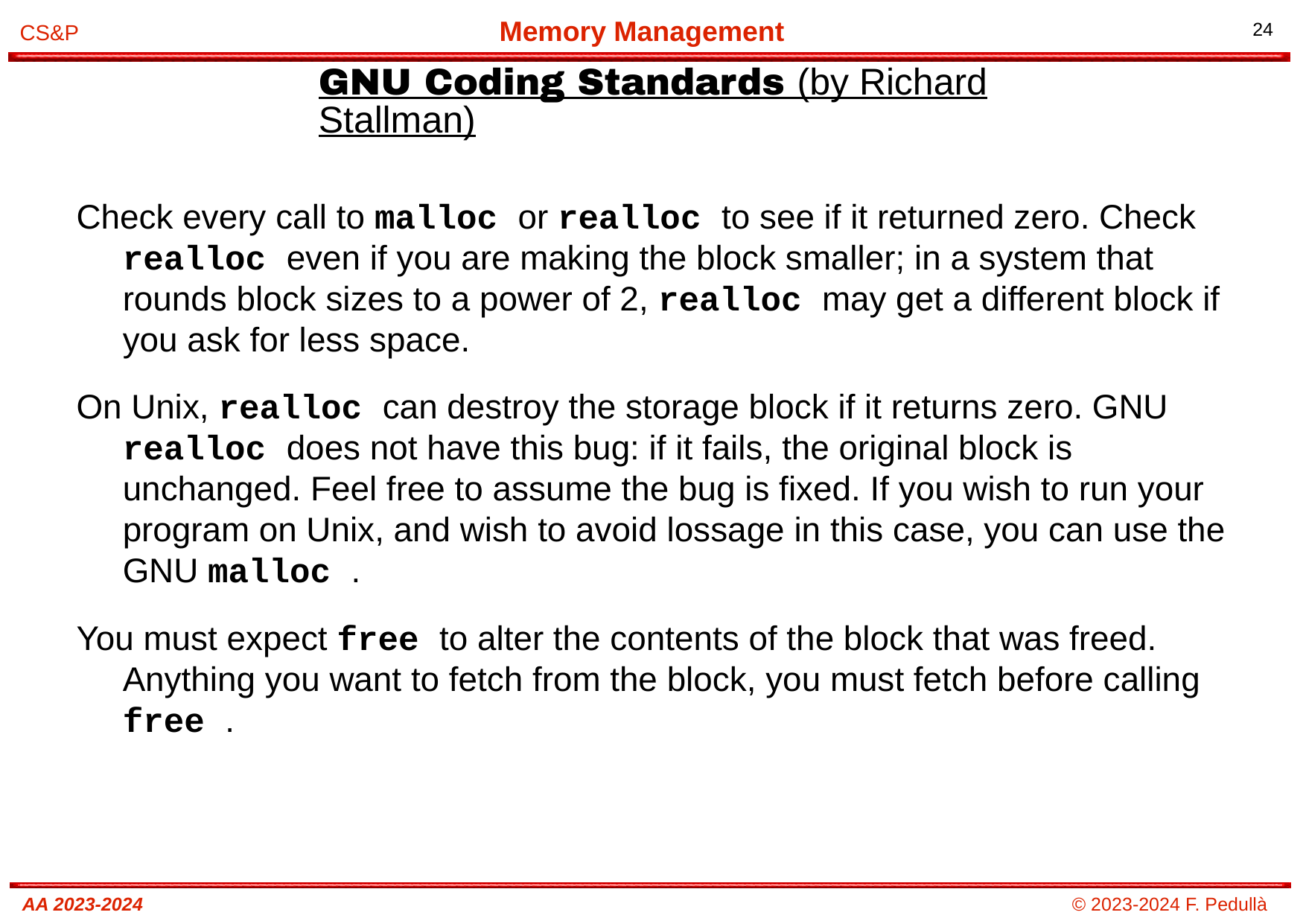

# GNU Coding Standards (by Richard Stallman)
Check every call to malloc or realloc to see if it returned zero. Check realloc even if you are making the block smaller; in a system that rounds block sizes to a power of 2, realloc may get a different block if you ask for less space.
On Unix, realloc can destroy the storage block if it returns zero. GNU realloc does not have this bug: if it fails, the original block is unchanged. Feel free to assume the bug is fixed. If you wish to run your program on Unix, and wish to avoid lossage in this case, you can use the GNU malloc .
You must expect free to alter the contents of the block that was freed. Anything you want to fetch from the block, you must fetch before calling free .